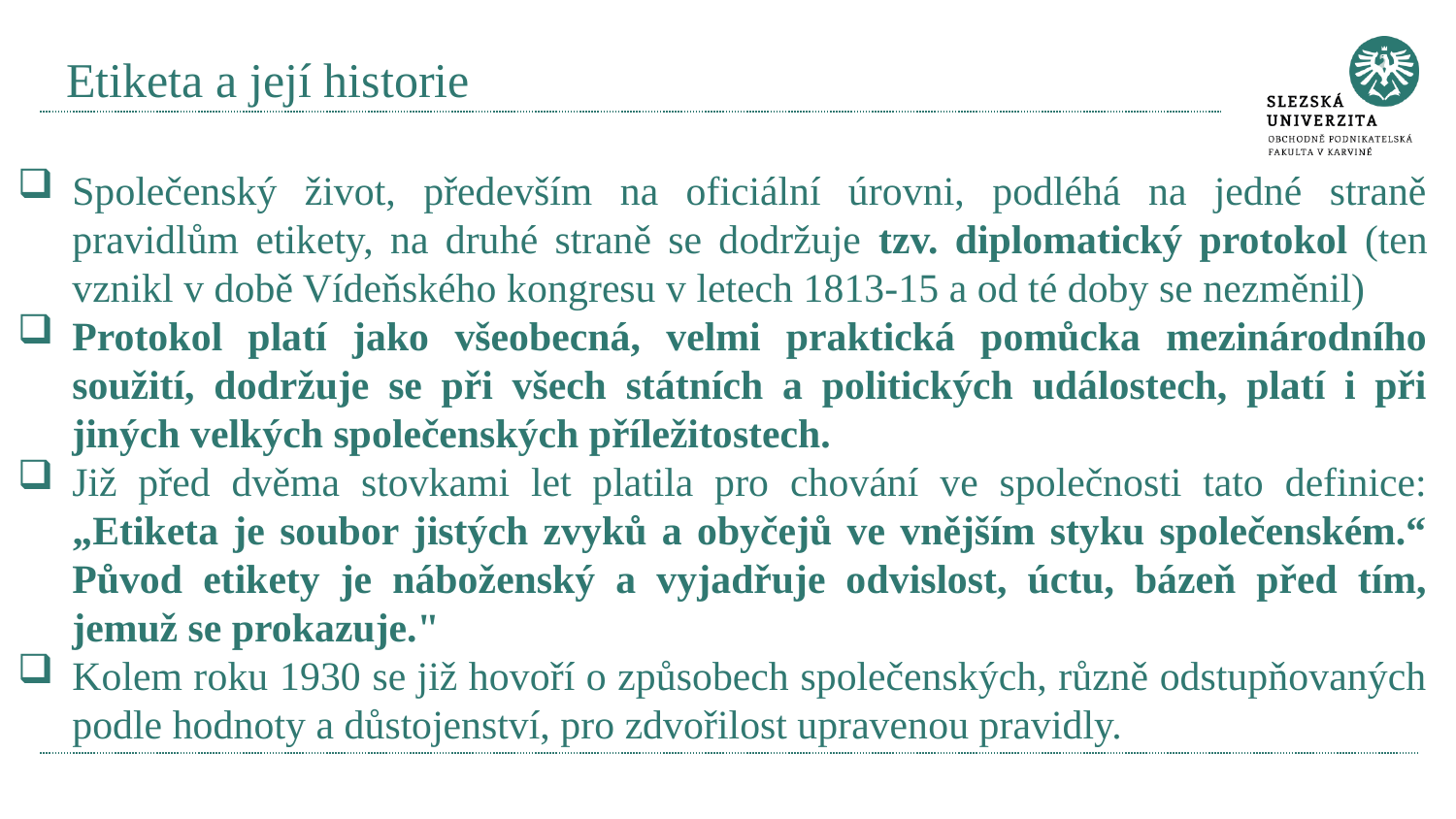

# Etiketa a její historie
Společenský život, především na oficiální úrovni, podléhá na jedné straně pravidlům etikety, na druhé straně se dodržuje tzv. diplomatický protokol (ten vznikl v době Vídeňského kongresu v letech 1813-15 a od té doby se nezměnil)
Protokol platí jako všeobecná, velmi praktická pomůcka mezinárodního soužití, dodržuje se při všech státních a politických událostech, platí i při jiných velkých společenských příležitostech.
Již před dvěma stovkami let platila pro chování ve společnosti tato definice: „Etiketa je soubor jistých zvyků a obyčejů ve vnějším styku společenském.“ Původ etikety je náboženský a vyjadřuje odvislost, úctu, bázeň před tím, jemuž se prokazuje."
Kolem roku 1930 se již hovoří o způsobech společenských, různě odstupňovaných podle hodnoty a důstojenství, pro zdvořilost upravenou pravidly.